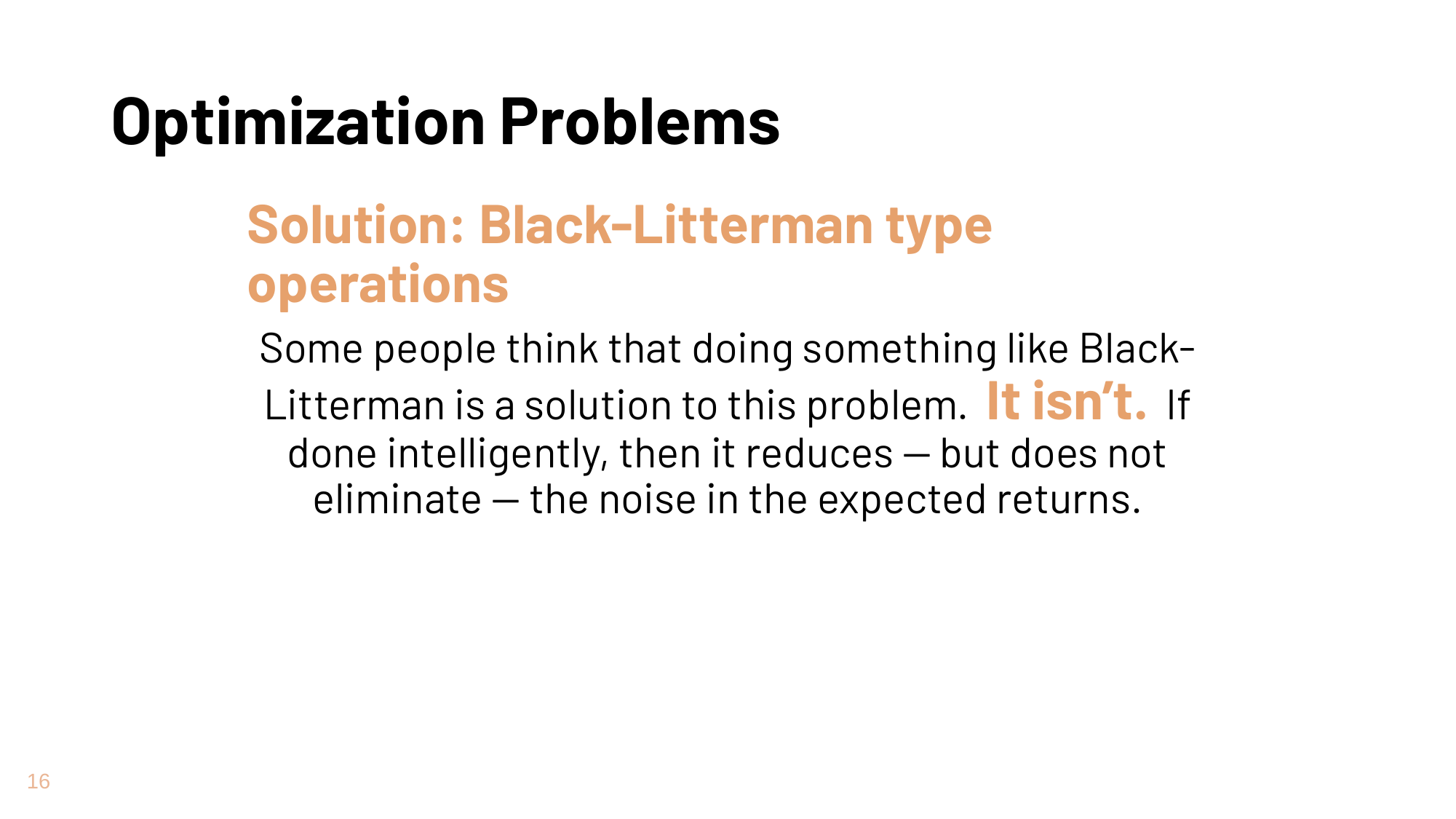

# Optimization Problems
Solution: Black-Litterman type operations
Some people think that doing something like Black-Litterman is a solution to this problem.  It isn’t.  If done intelligently, then it reduces — but does not eliminate — the noise in the expected returns.
16